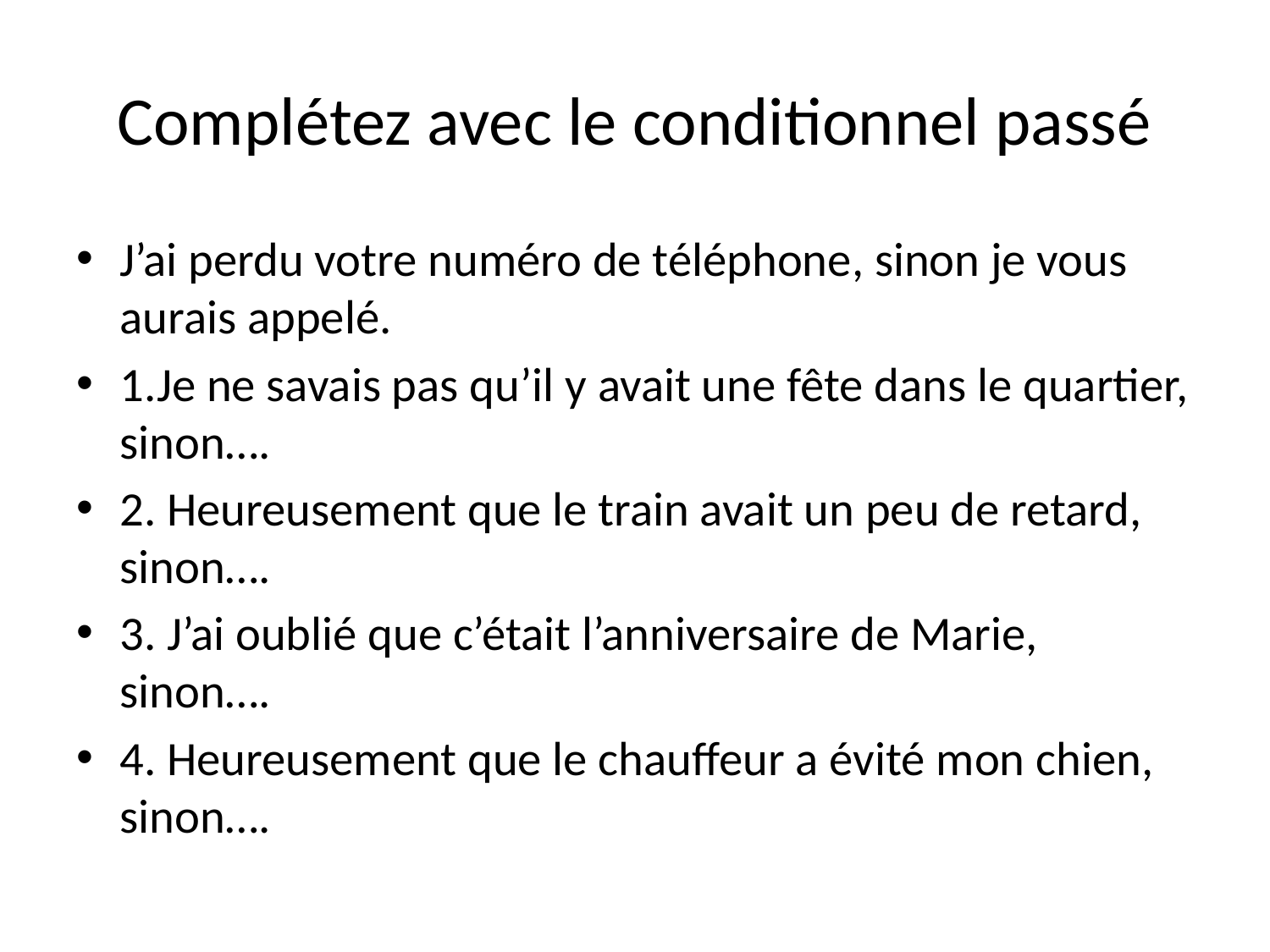

# Complétez avec le conditionnel passé
J’ai perdu votre numéro de téléphone, sinon je vous aurais appelé.
1.Je ne savais pas qu’il y avait une fête dans le quartier, sinon….
2. Heureusement que le train avait un peu de retard, sinon….
3. J’ai oublié que c’était l’anniversaire de Marie, sinon….
4. Heureusement que le chauffeur a évité mon chien, sinon….